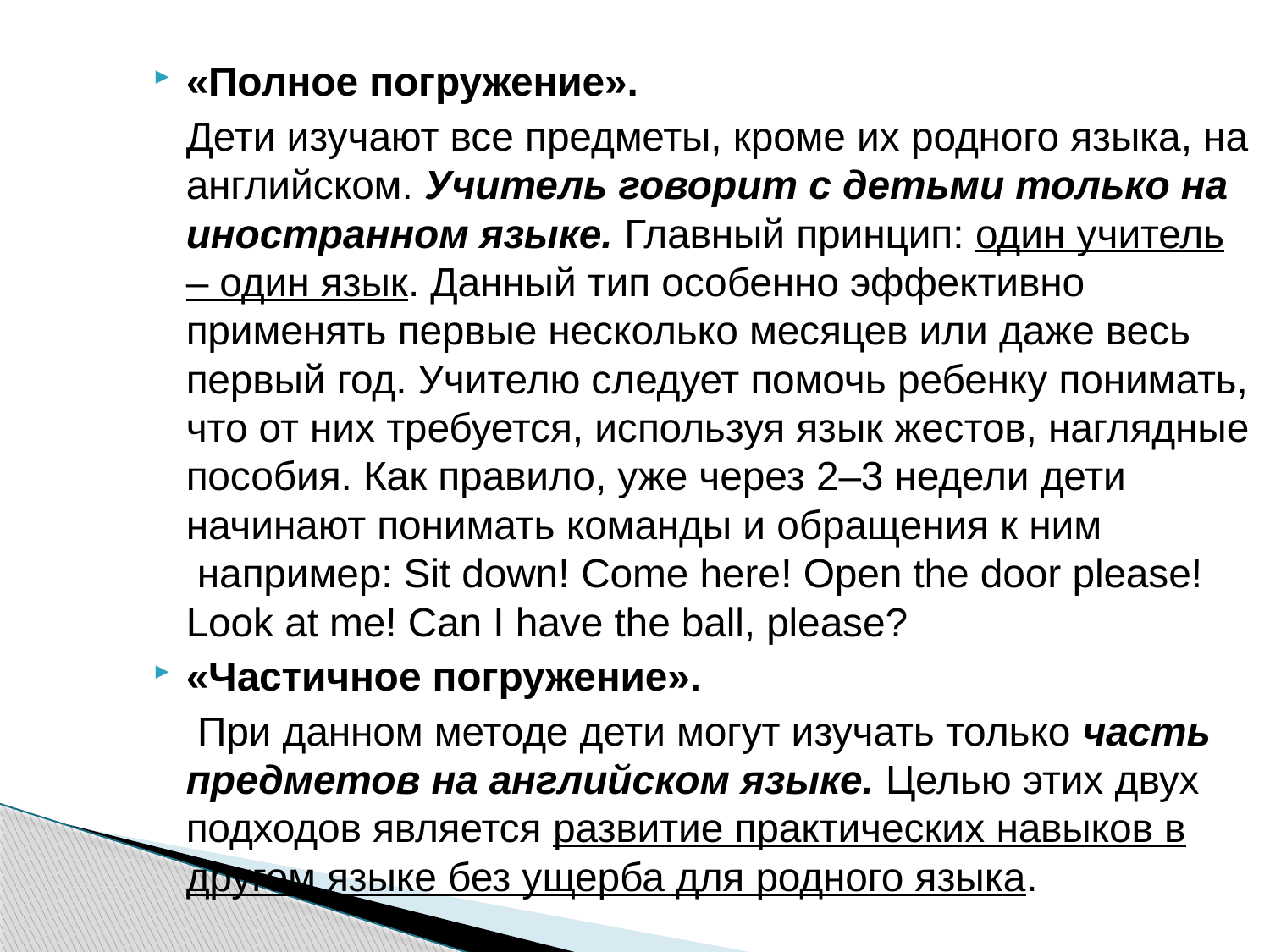

«Полное погружение».
	Дети изучают все предметы, кроме их родного языка, на английском. Учитель говорит с детьми только на иностранном языке. Главный принцип: один учитель – один язык. Данный тип особенно эффективно применять первые несколько месяцев или даже весь первый год. Учителю следует помочь ребенку понимать, что от них требуется, используя язык жестов, наглядные пособия. Как правило, уже через 2–3 недели дети начинают понимать команды и обращения к ним  например: Sit down! Come here! Open the door please! Look at me! Can I have the ball, please?
«Частичное погружение».
	 При данном методе дети могут изучать только часть предметов на английском языке. Целью этих двух подходов является развитие практических навыков в другом языке без ущерба для родного языка.